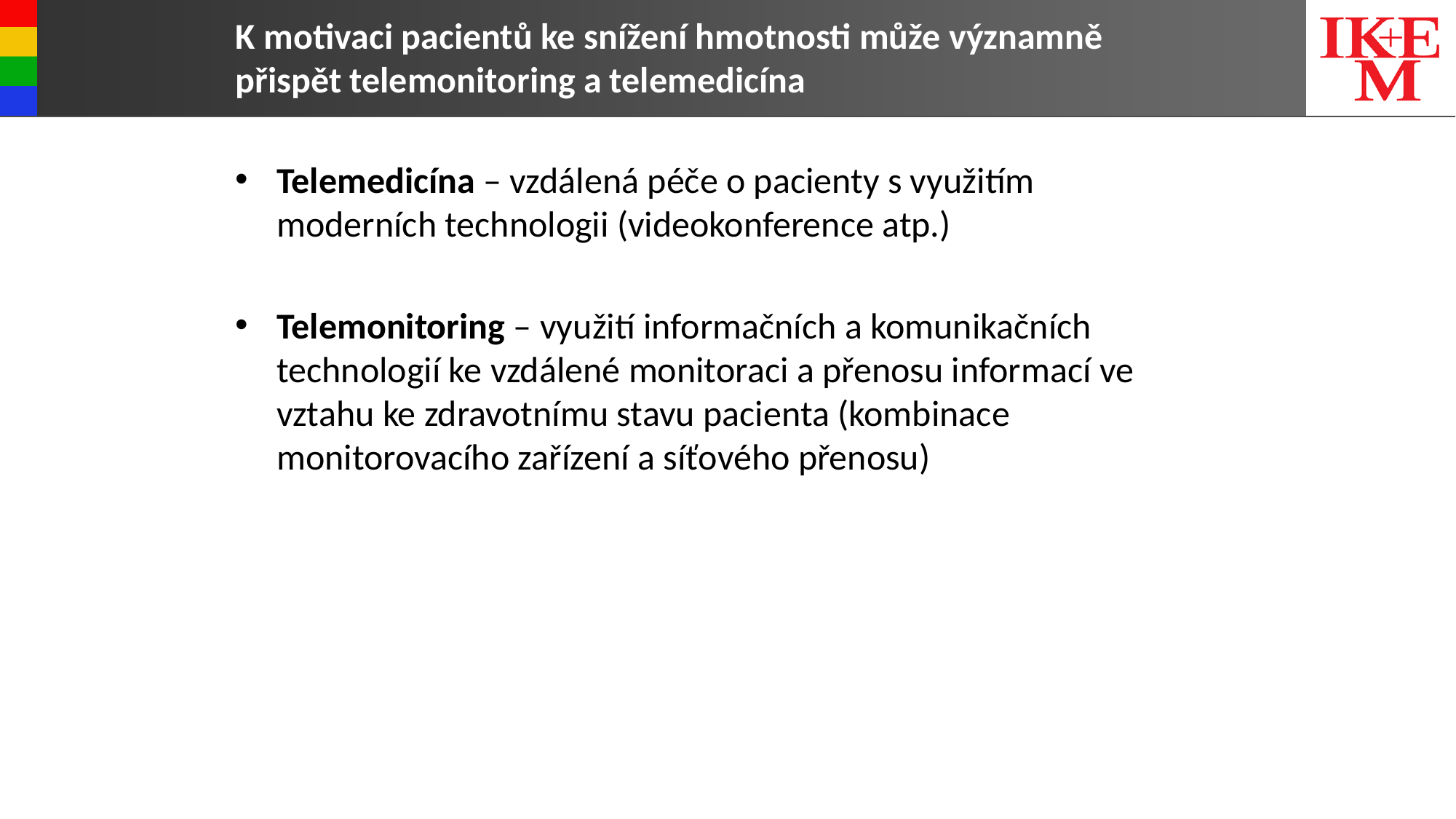

# K motivaci pacientů ke snížení hmotnosti může významně přispět telemonitoring a telemedicína
Telemedicína – vzdálená péče o pacienty s využitím moderních technologii (videokonference atp.)

Telemonitoring – využití informačních a komunikačních technologií ke vzdálené monitoraci a přenosu informací ve vztahu ke zdravotnímu stavu pacienta (kombinace monitorovacího zařízení a síťového přenosu)